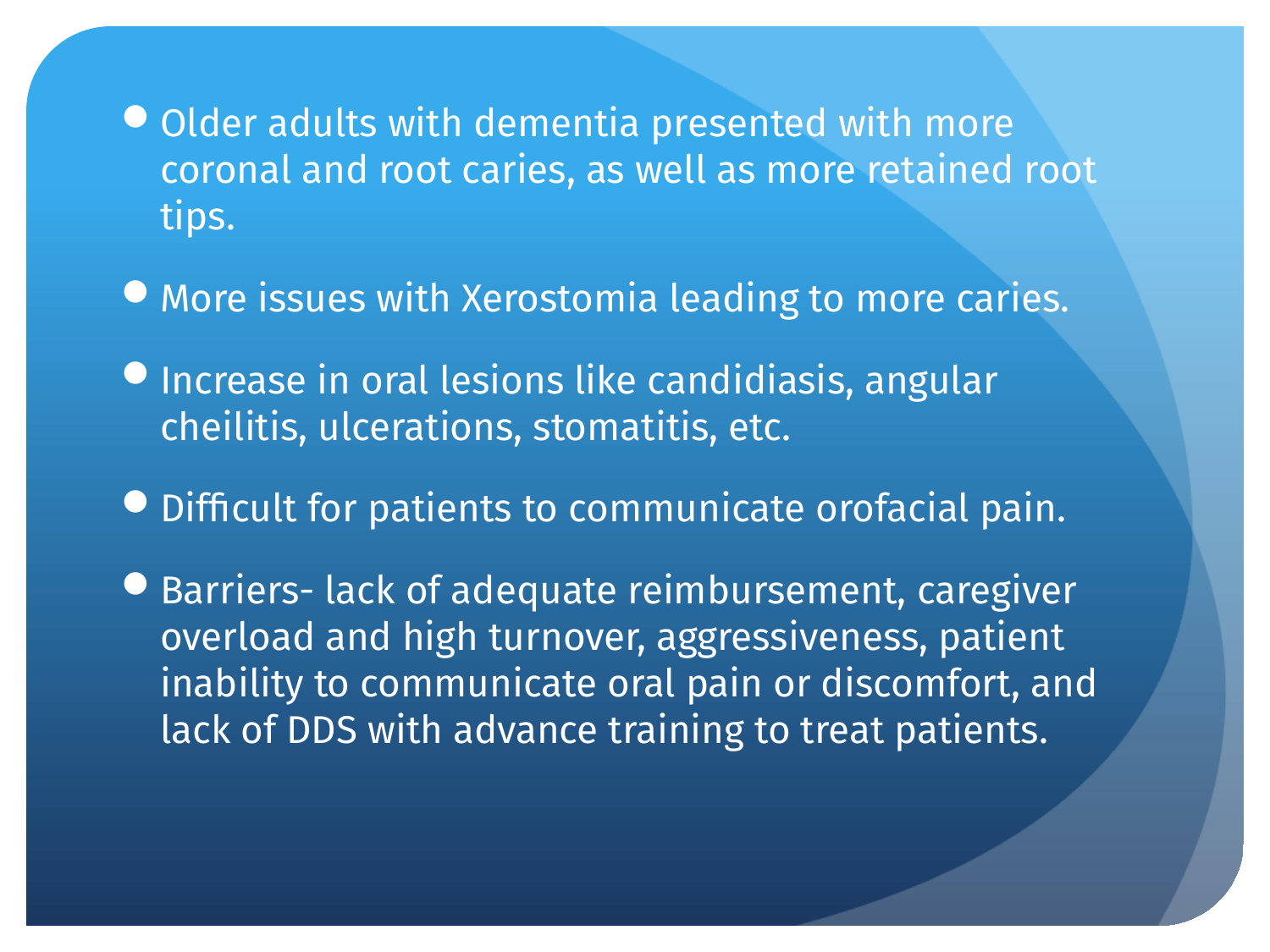

Older adults with dementia presented with more coronal and root caries, as well as more retained root tips.
More issues with Xerostomia leading to more caries.
Increase in oral lesions like candidiasis, angular cheilitis, ulcerations, stomatitis, etc.
Difficult for patients to communicate orofacial pain.
Barriers- lack of adequate reimbursement, caregiver overload and high turnover, aggressiveness, patient inability to communicate oral pain or discomfort, and lack of DDS with advance training to treat patients.